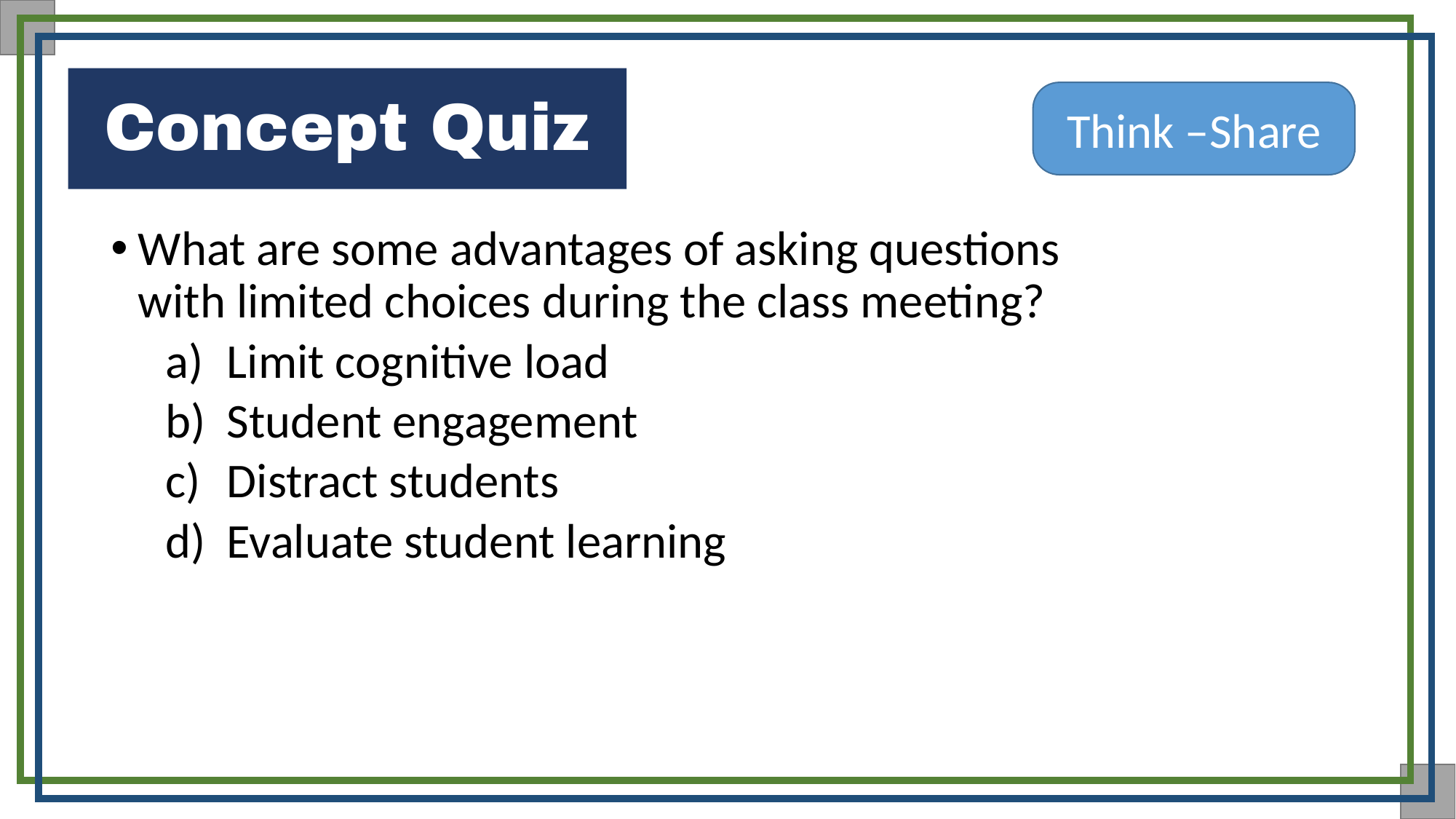

# Concept Quiz
Think –Share
What are some advantages of asking questions with limited choices during the class meeting?
Limit cognitive load
Student engagement
Distract students
Evaluate student learning